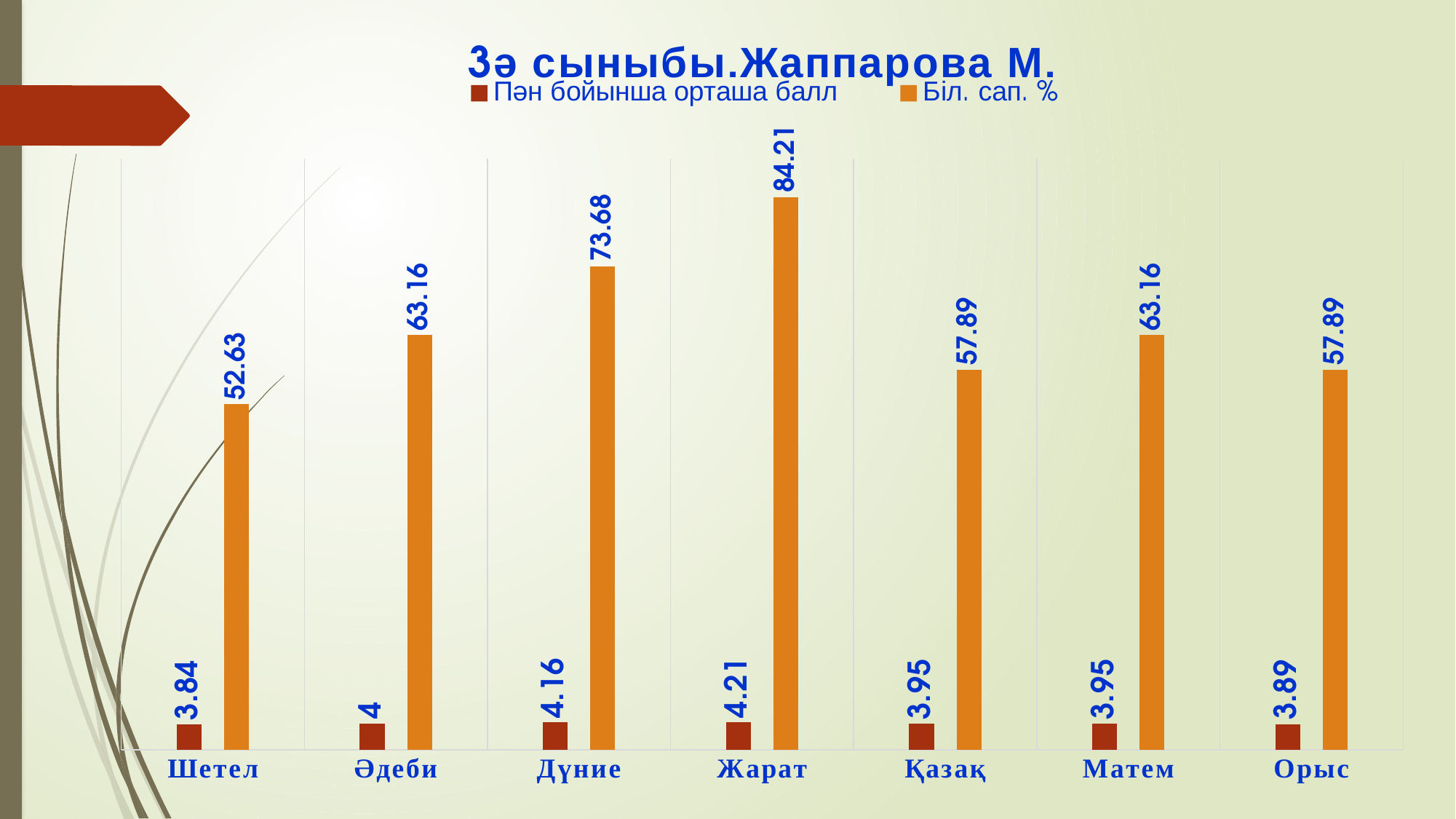

### Chart: 3ә сыныбы.Жаппарова М.

| Category | Пән бойынша орташа балл | Біл. сап. % |
|---|---|---|
| Шетел | 3.84 | 52.63 |
| Әдеби | 4.0 | 63.16 |
| Дүние | 4.16 | 73.68 |
| Жарат | 4.21 | 84.21 |
| Қазақ | 3.95 | 57.89 |
| Матем | 3.95 | 63.16 |
| Орыс | 3.89 | 57.89 |